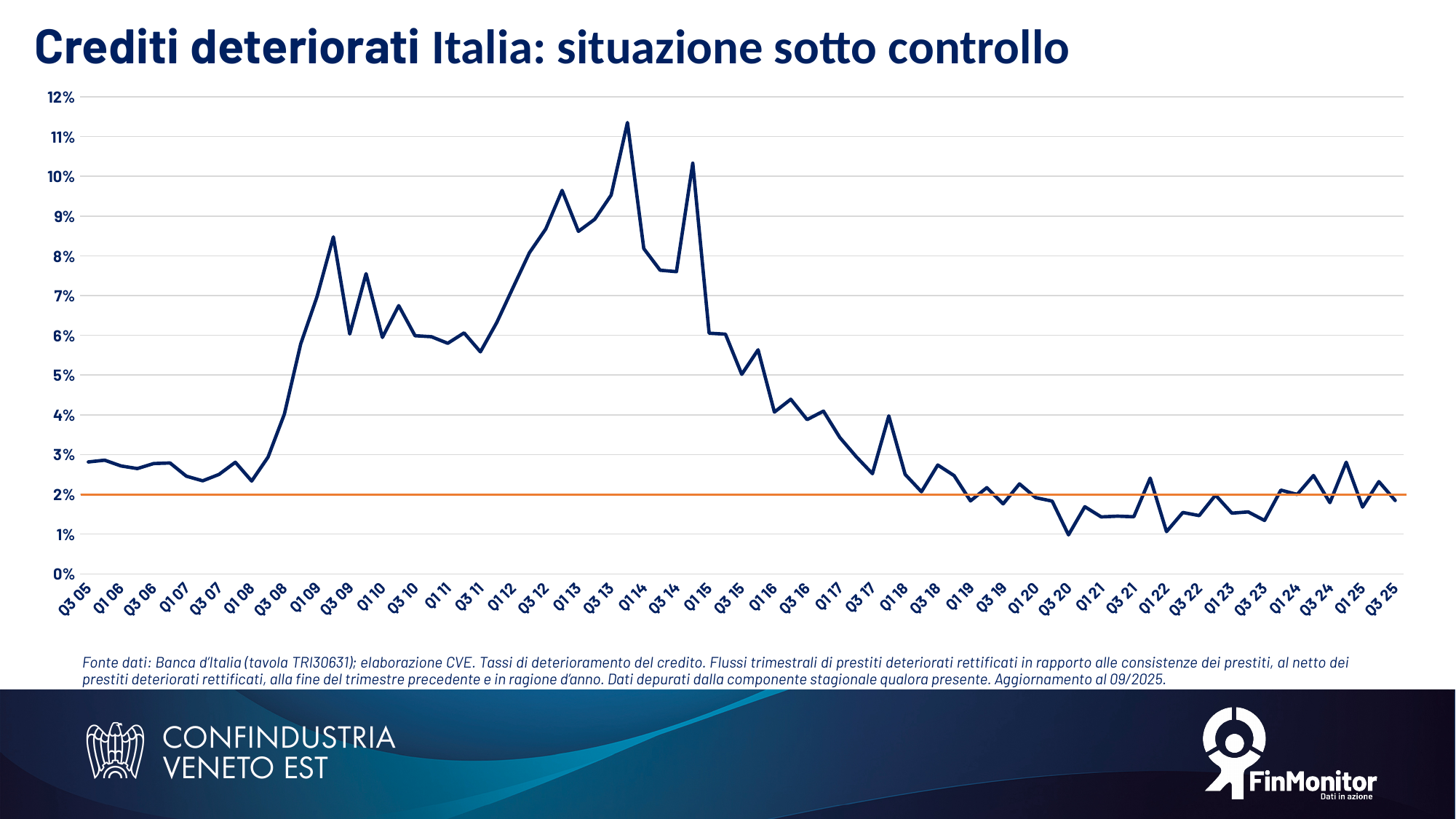

# Crediti deteriorati Italia: situazione sotto controllo

### Chart

| Category |  |
|---|---|
| Q3 05 | 0.02813615328768094 |
| Q4 05 | 0.02857888738047592 |
| Q1 06 | 0.027133023945531493 |
| Q2 06 | 0.02648038933857339 |
| Q3 06 | 0.027736705961949427 |
| Q4 06 | 0.027880618082000538 |
| Q1 07 | 0.024558985799873263 |
| Q2 07 | 0.023398170779144675 |
| Q3 07 | 0.025001217826111373 |
| Q4 07 | 0.02806362732044931 |
| Q1 08 | 0.023342662744807872 |
| Q2 08 | 0.02936474273704971 |
| Q3 08 | 0.0401715354109964 |
| Q4 08 | 0.057827097121741715 |
| Q1 09 | 0.06972678045884904 |
| Q2 09 | 0.08475499367116247 |
| Q3 09 | 0.06032448208063982 |
| Q4 09 | 0.075506108626706 |
| Q1 10 | 0.05947601214243384 |
| Q2 10 | 0.06746754336119973 |
| Q3 10 | 0.059898626528695556 |
| Q4 10 | 0.059647621925371395 |
| Q1 11 | 0.05799646109437505 |
| Q2 11 | 0.06060987479574061 |
| Q3 11 | 0.05584346858111683 |
| Q4 11 | 0.06320555755387011 |
| Q1 12 | 0.07201612103370818 |
| Q2 12 | 0.08078102669721283 |
| Q3 12 | 0.08675076077254733 |
| Q4 12 | 0.09644052799158931 |
| Q1 13 | 0.08615376220186674 |
| Q2 13 | 0.08919247959802262 |
| Q3 13 | 0.09525650524735671 |
| Q4 13 | 0.11352165746947289 |
| Q1 14 | 0.08181734954161256 |
| Q2 14 | 0.07638028915474836 |
| Q3 14 | 0.07600951933091527 |
| Q4 14 | 0.10328510061784427 |
| Q1 15 | 0.0605304348603646 |
| Q2 15 | 0.06028924712772816 |
| Q3 15 | 0.050173999840782704 |
| Q4 15 | 0.05635053770219579 |
| Q1 16 | 0.0406789587635615 |
| Q2 16 | 0.04390044283950293 |
| Q3 16 | 0.038790446381258246 |
| Q4 16 | 0.04091812656441578 |
| Q1 17 | 0.034300838520626785 |
| Q2 17 | 0.02949808626384798 |
| Q3 17 | 0.025183959546522902 |
| Q4 17 | 0.039722829711827765 |
| Q1 18 | 0.025014078668831347 |
| Q2 18 | 0.02064552929203508 |
| Q3 18 | 0.0273768750742004 |
| Q4 18 | 0.024697888030516306 |
| Q1 19 | 0.018347871030789324 |
| Q2 19 | 0.02167104638916194 |
| Q3 19 | 0.017596184008634483 |
| Q4 19 | 0.022623683943903995 |
| Q1 20 | 0.01914914919793887 |
| Q2 20 | 0.018288593833324346 |
| Q3 20 | 0.009802342320940278 |
| Q4 20 | 0.01688121349450591 |
| Q1 21 | 0.014324381083555384 |
| Q2 21 | 0.014500843108406174 |
| Q3 21 | 0.014351750506740113 |
| Q4 21 | 0.024076197617777302 |
| Q1 22 | 0.010615114019498054 |
| Q2 22 | 0.015436481667618388 |
| Q3 22 | 0.014649054332513825 |
| Q4 22 | 0.019801011282365163 |
| Q1 23 | 0.015258135523220038 |
| Q2 23 | 0.015573459358551662 |
| Q3 23 | 0.013420664785776621 |
| Q4 23 | 0.021054797333832465 |
| Q1 24 | 0.019965405470531775 |
| Q2 24 | 0.02473380753684317 |
| Q3 24 | 0.017897988032200038 |
| Q4 24 | 0.028071587961280717 |
| Q1 25 | 0.01679102160214195 |
| Q2 25 | 0.023202813182791073 |
| Q3 25 | 0.018456570071141137 |
Fonte dati: Banca d’Italia (tavola TRI30631); elaborazione CVE. Tassi di deterioramento del credito. Flussi trimestrali di prestiti deteriorati rettificati in rapporto alle consistenze dei prestiti, al netto dei prestiti deteriorati rettificati, alla fine del trimestre precedente e in ragione d’anno. Dati depurati dalla componente stagionale qualora presente. Aggiornamento al 09/2025.